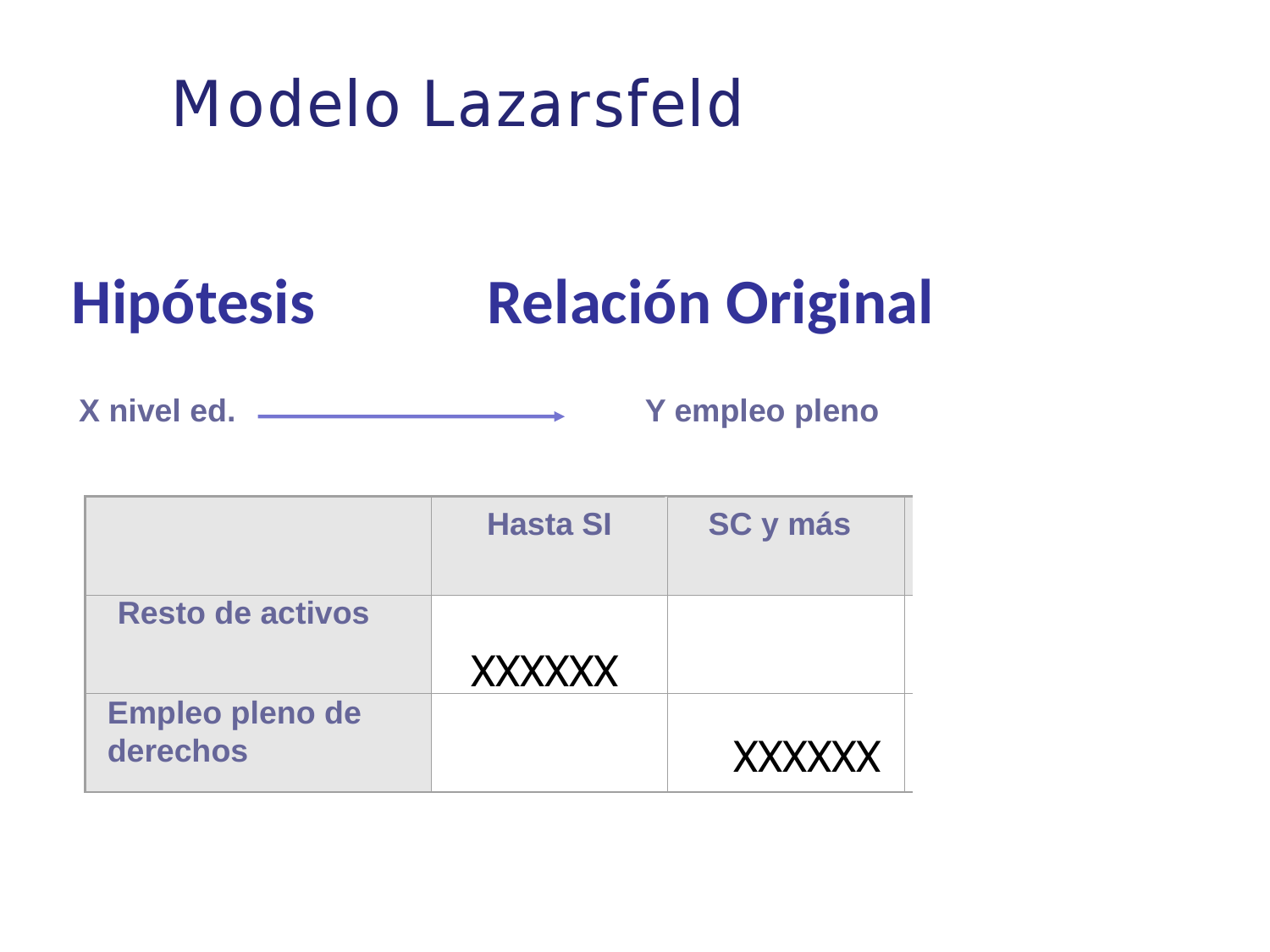

# Modelo Lazarsfeld
Hipótesis            Relación Original

  X nivel ed.                                              Y empleo pleno

Hasta SI
SC y más

X3

 Resto de activos

XXXXXX
Empleo pleno de derechos
XXXXXX